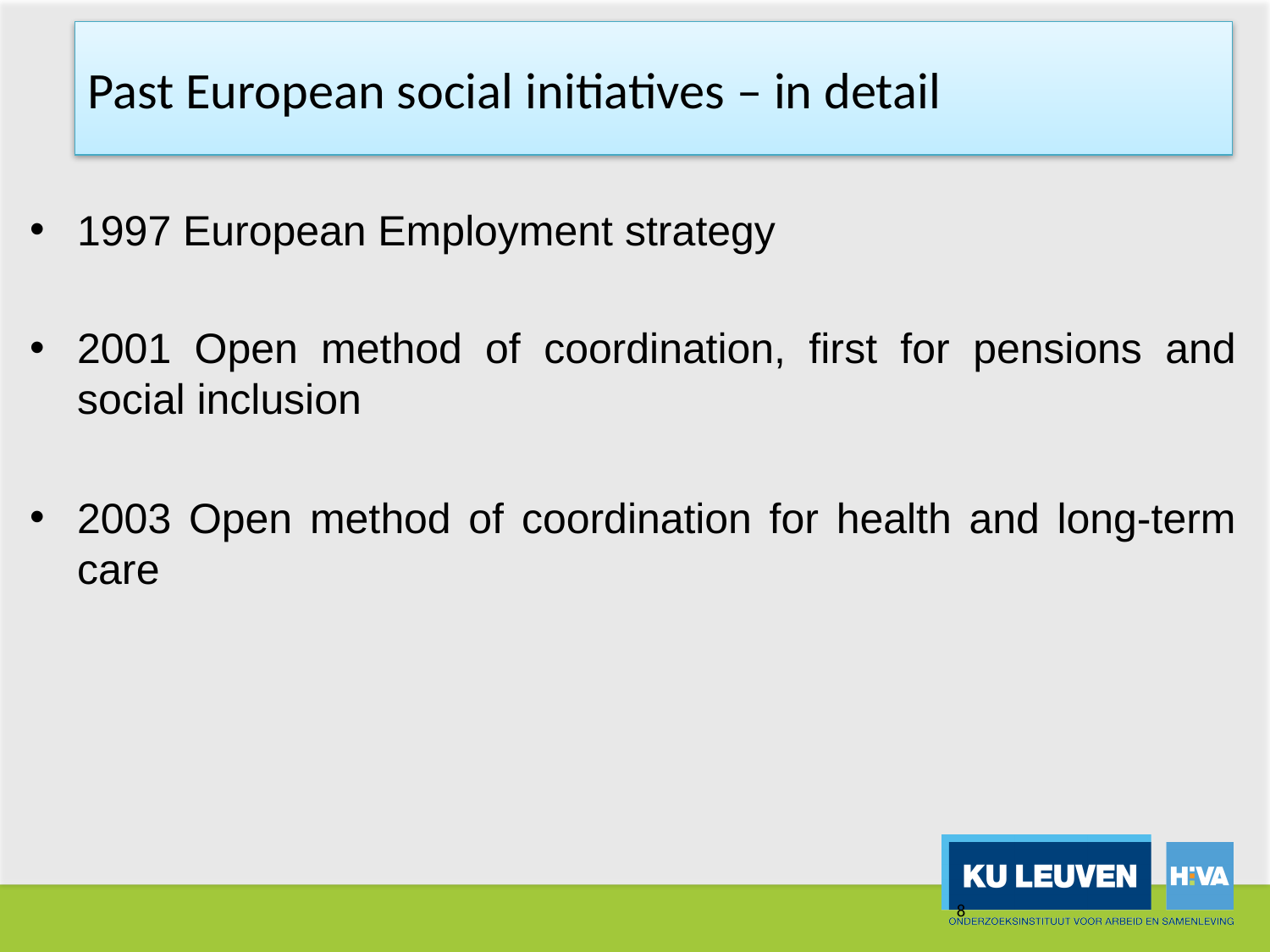

# Past European social initiatives – in detail
1997 European Employment strategy

2001 Open method of coordination, first for pensions and social inclusion

2003 Open method of coordination for health and long-term care
8